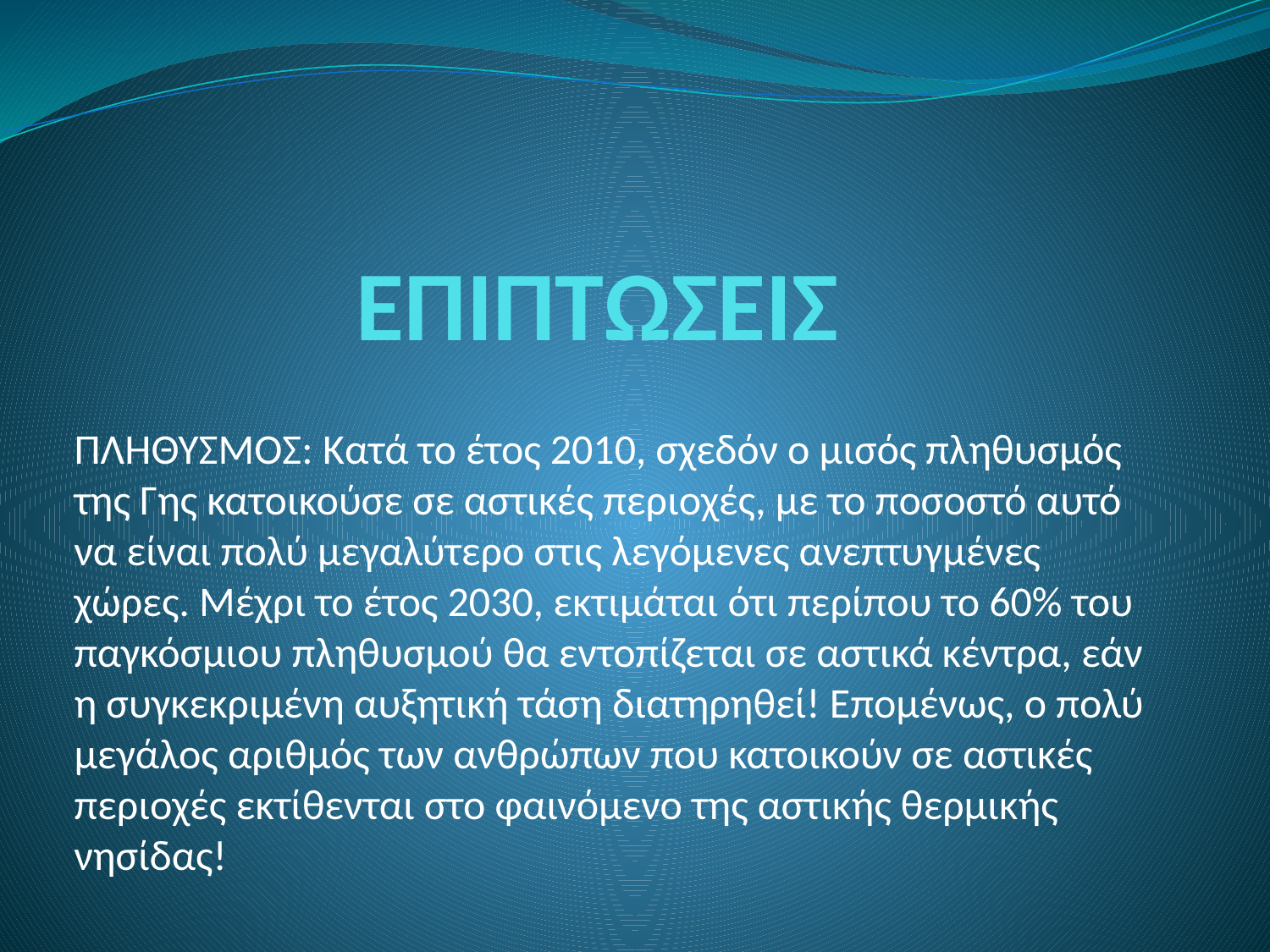

# ΕΠΙΠΤΩΣΕΙΣ
ΠΛΗΘΥΣΜΟΣ: Κατά το έτος 2010, σχεδόν ο μισός πληθυσμός της Γης κατοικούσε σε αστικές περιοχές, με το ποσοστό αυτό να είναι πολύ μεγαλύτερο στις λεγόμενες ανεπτυγμένες χώρες. Μέχρι το έτος 2030, εκτιμάται ότι περίπου το 60% του παγκόσμιου πληθυσμού θα εντοπίζεται σε αστικά κέντρα, εάν η συγκεκριμένη αυξητική τάση διατηρηθεί! Επομένως, ο πολύ μεγάλος αριθμός των ανθρώπων που κατοικούν σε αστικές περιοχές εκτίθενται στο φαινόμενο της αστικής θερμικής νησίδας!